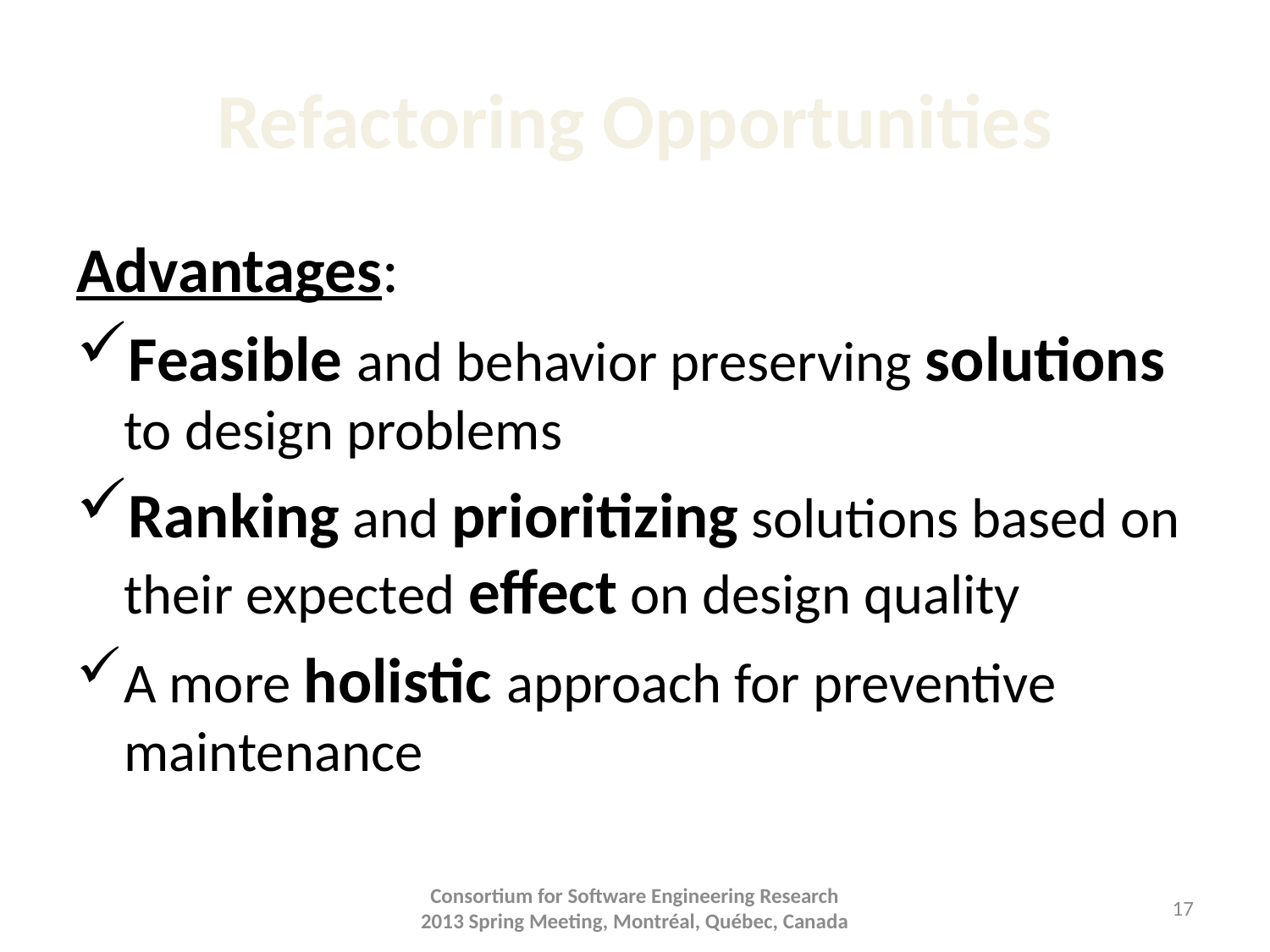

# Refactoring Opportunities
Advantages:
Feasible and behavior preserving solutions to design problems
Ranking and prioritizing solutions based on their expected effect on design quality
A more holistic approach for preventive maintenance
Consortium for Software Engineering Research
2013 Spring Meeting, Montréal, Québec, Canada
17